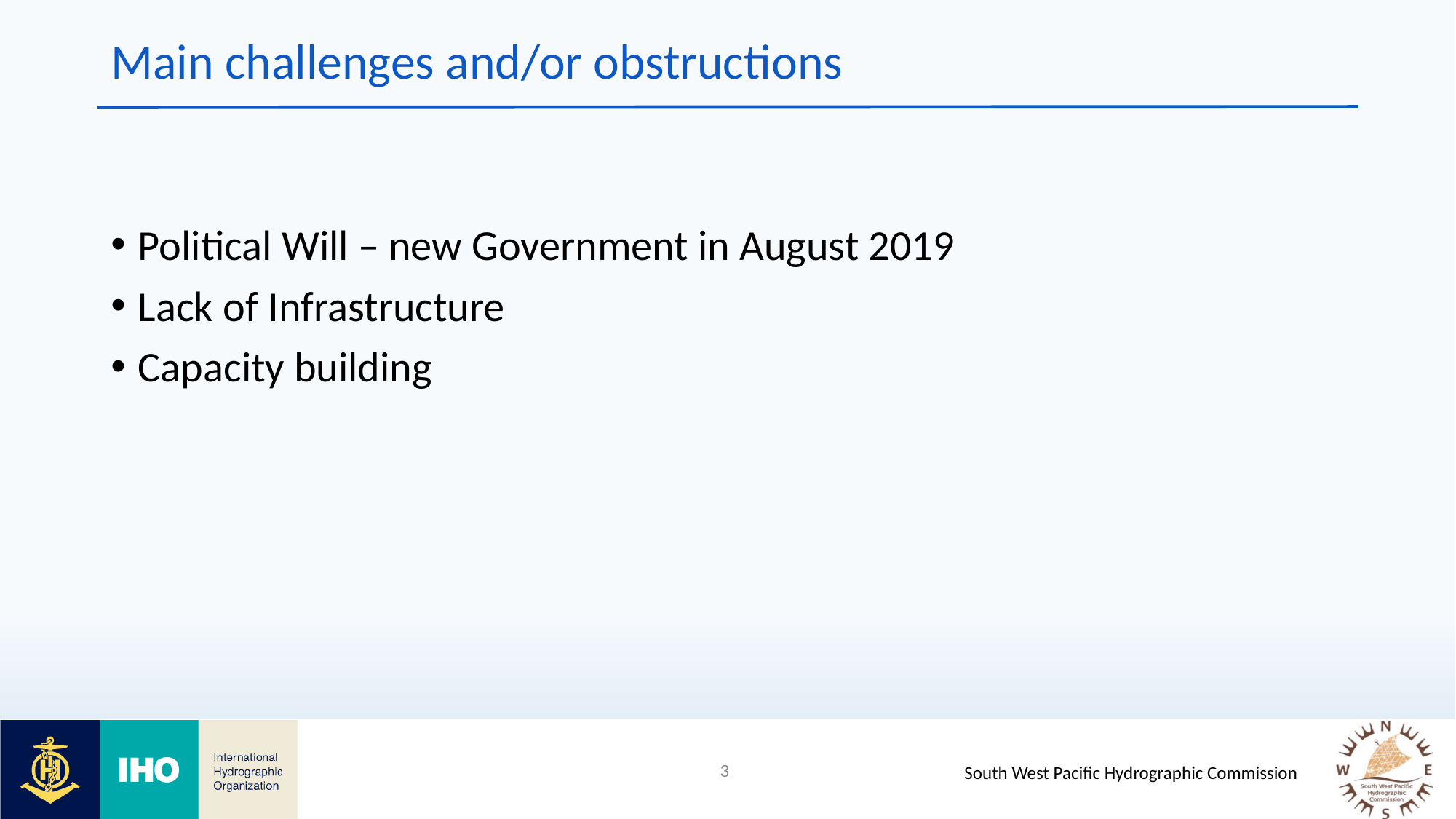

# Main challenges and/or obstructions
Political Will – new Government in August 2019
Lack of Infrastructure
Capacity building
3